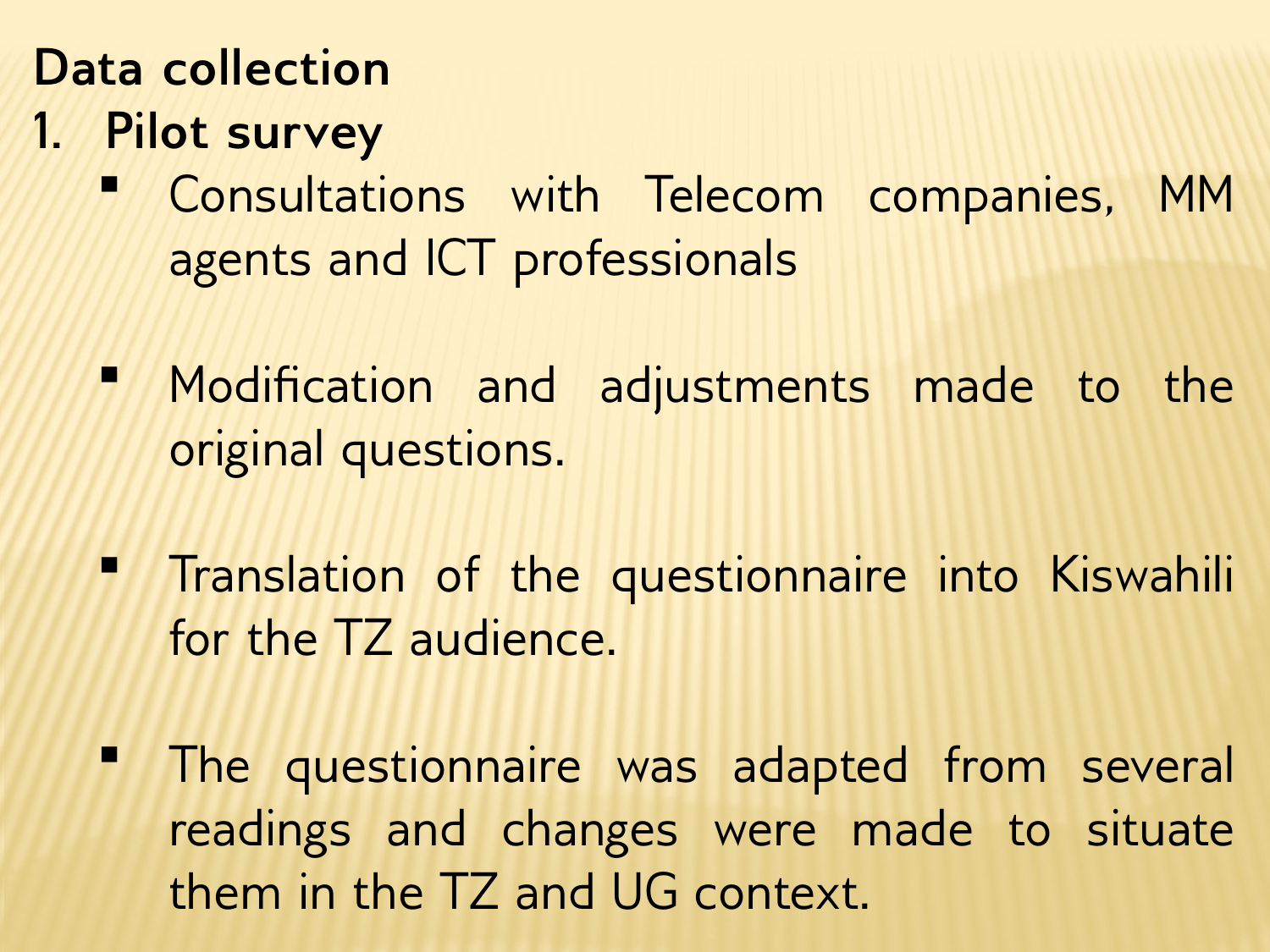

Data collection
Pilot survey
Consultations with Telecom companies, MM agents and ICT professionals

Modification and adjustments made to the original questions.

Translation of the questionnaire into Kiswahili for the TZ audience.

The questionnaire was adapted from several readings and changes were made to situate them in the TZ and UG context.